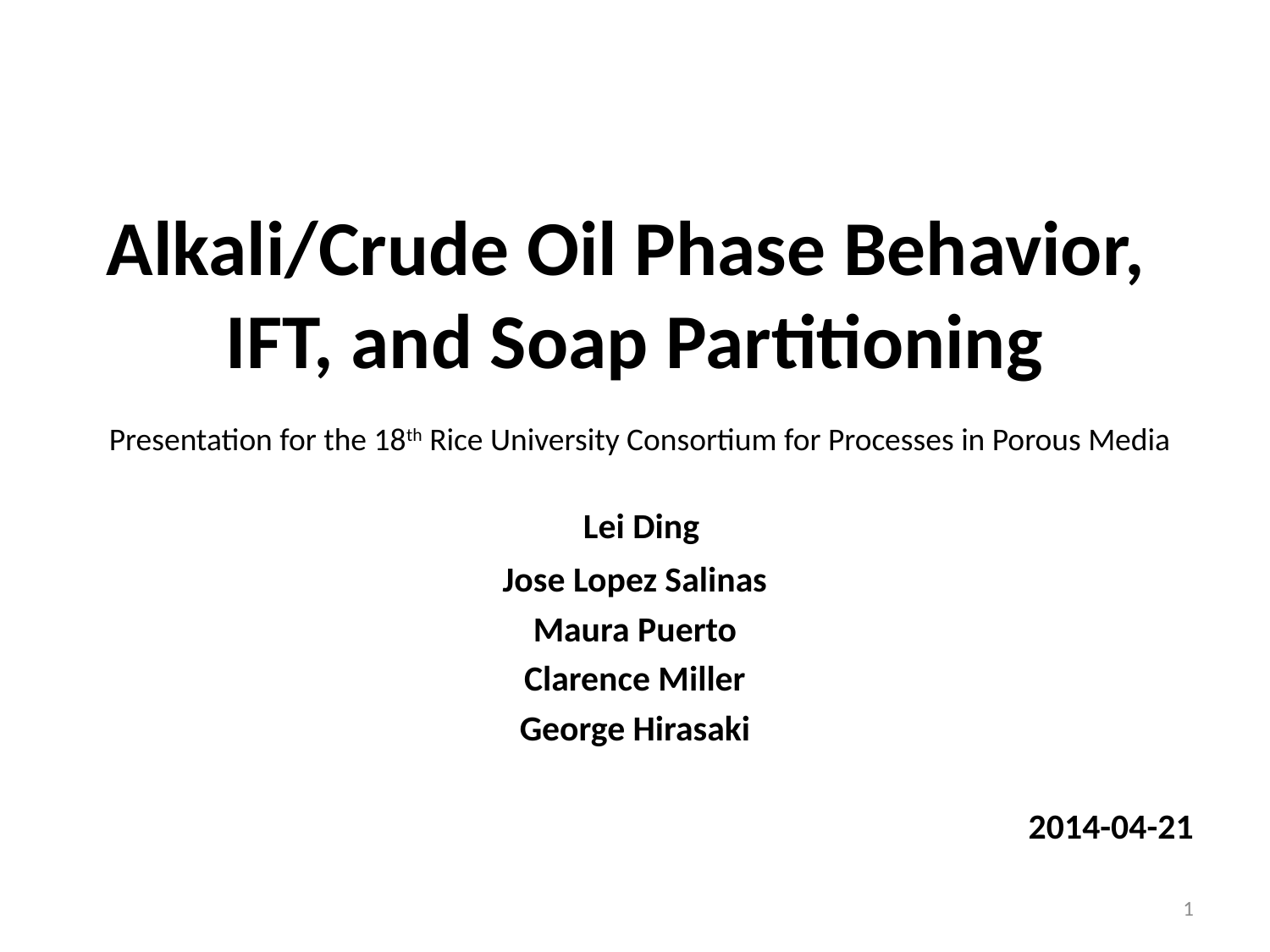

# Alkali/Crude Oil Phase Behavior, IFT, and Soap Partitioning
Presentation for the 18th Rice University Consortium for Processes in Porous Media
 Lei Ding
Jose Lopez Salinas
Maura Puerto
Clarence Miller
George Hirasaki

2014-04-21
1